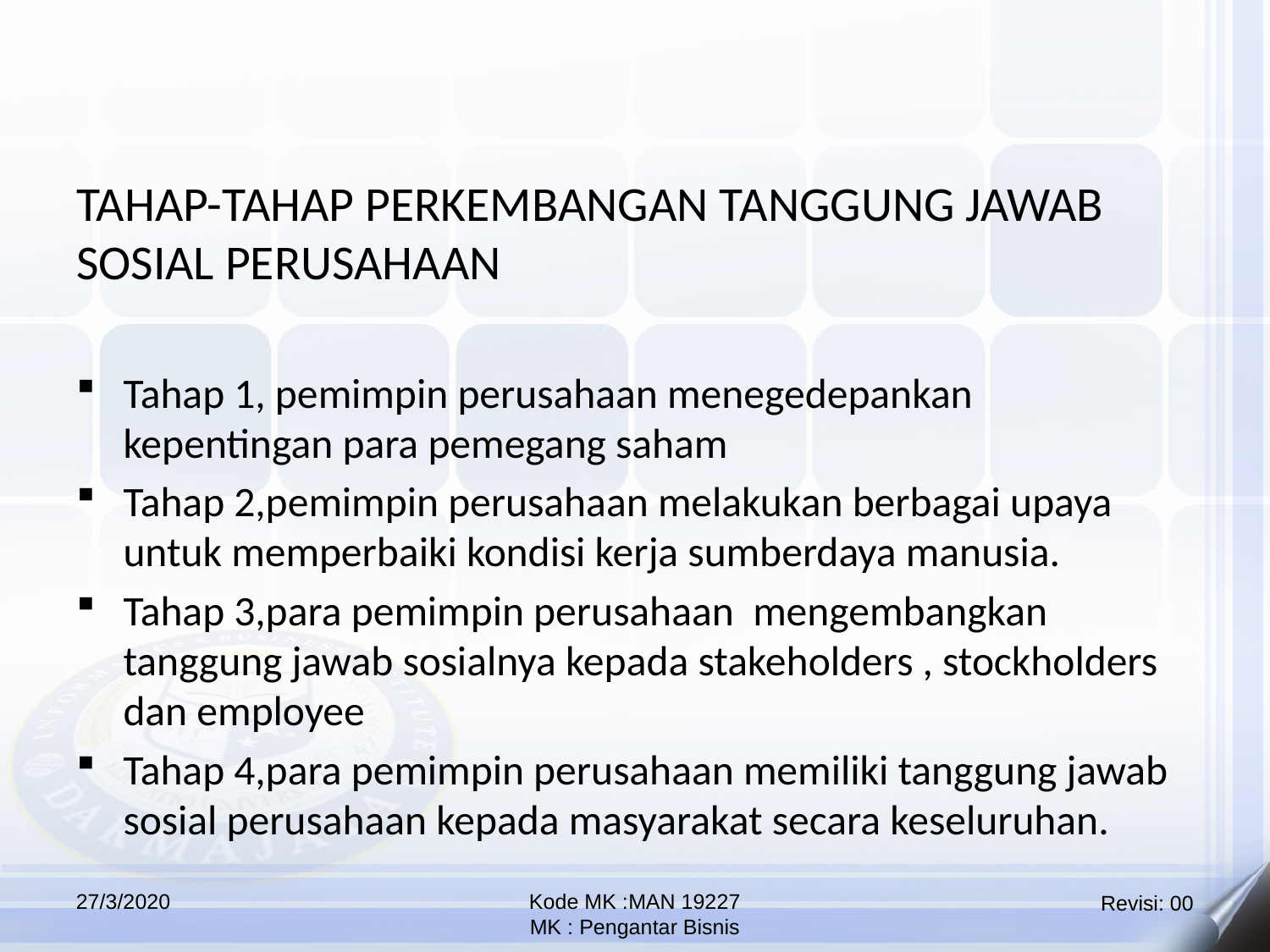

TAHAP-TAHAP PERKEMBANGAN TANGGUNG JAWAB SOSIAL PERUSAHAAN

Tahap 1, pemimpin perusahaan menegedepankan  kepentingan para pemegang saham
Tahap 2,pemimpin perusahaan melakukan berbagai upaya untuk memperbaiki kondisi kerja sumberdaya manusia.
Tahap 3,para pemimpin perusahaan  mengembangkan tanggung jawab sosialnya kepada stakeholders , stockholders dan employee
Tahap 4,para pemimpin perusahaan memiliki tanggung jawab sosial perusahaan kepada masyarakat secara keseluruhan.

27/3/2020
Kode MK :MAN 19227
MK : Pengantar Bisnis